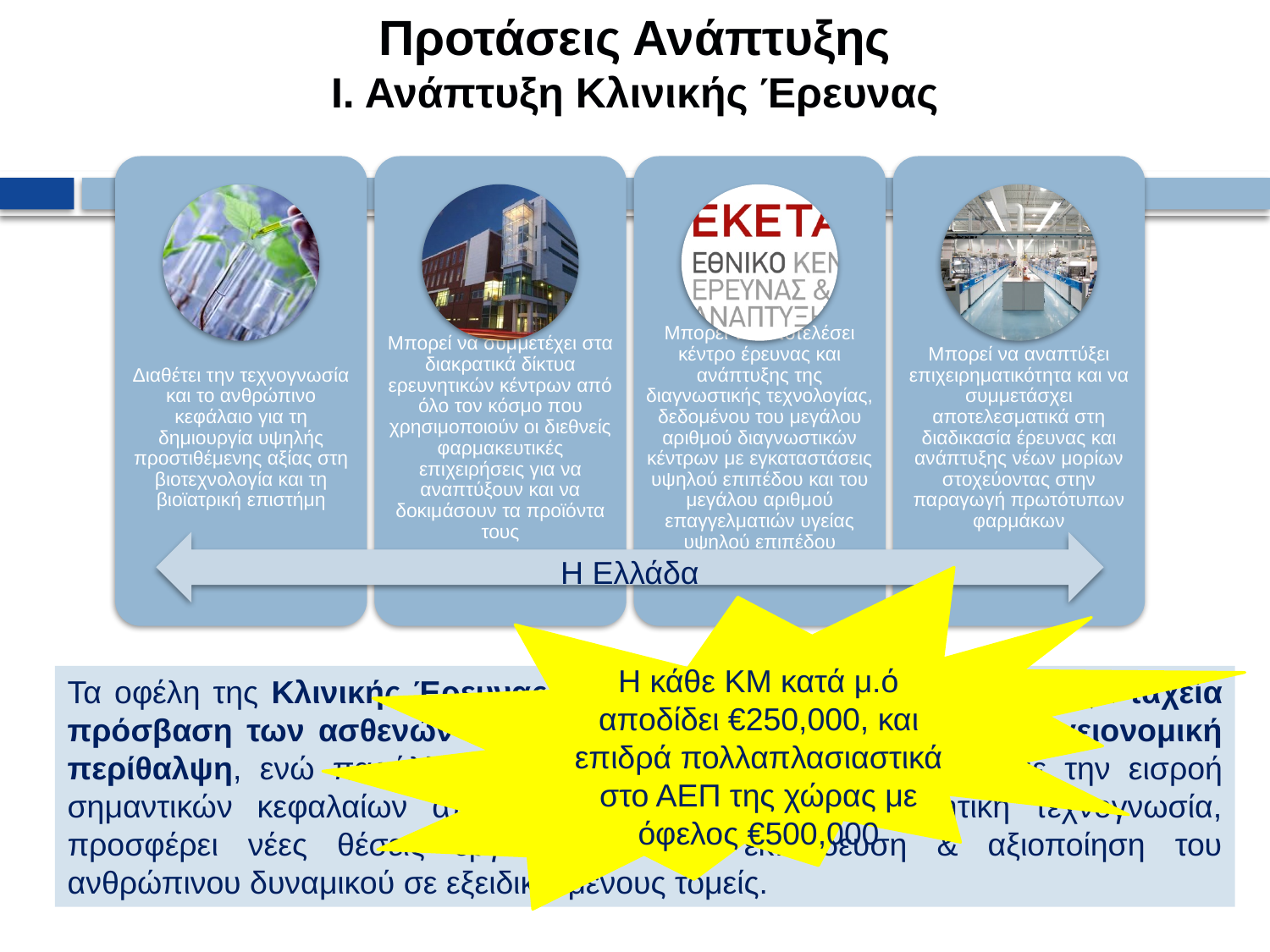

# Προτάσεις Ανάπτυξης Ι. Ανάπτυξη Κλινικής Έρευνας
Διαθέτει την τεχνογνωσία και το ανθρώπινο κεφάλαιο για τη δημιουργία υψηλής προστιθέμενης αξίας στη βιοτεχνολογία και τη βιοϊατρική επιστήμη
Μπορεί να συμμετέχει στα διακρατικά δίκτυα ερευνητικών κέντρων από όλο τον κόσμο που χρησιμοποιούν οι διεθνείς φαρμακευτικές επιχειρήσεις για να αναπτύξουν και να δοκιμάσουν τα προϊόντα τους
Μπορεί να αποτελέσει κέντρο έρευνας και ανάπτυξης της διαγνωστικής τεχνολογίας, δεδομένου του μεγάλου αριθμού διαγνωστικών κέντρων με εγκαταστάσεις υψηλού επιπέδου και του μεγάλου αριθμού επαγγελματιών υγείας υψηλού επιπέδου
Μπορεί να αναπτύξει επιχειρηματικότητα και να συμμετάσχει αποτελεσματικά στη διαδικασία έρευνας και ανάπτυξης νέων μορίων στοχεύοντας στην παραγωγή πρωτότυπων φαρμάκων

Η Ελλάδα

Η κάθε ΚΜ κατά μ.ό αποδίδει €250,000, και επιδρά πολλαπλασιαστικά στο ΑΕΠ της χώρας με όφελος €500,000
Τα οφέλη της Κλινικής Έρευνας είναι πολυσήμαντα, καθώς εξασφαλίζει ταχεία πρόσβαση των ασθενών σε νέες θεραπείες, άρα σε καλύτερη υγειονομική περίθαλψη, ενώ παράλληλα ενισχύει την Εθνική Οικονομία με την εισροή σημαντικών κεφαλαίων από το εξωτερικό, εισάγει ερευνητική τεχνογνωσία, προσφέρει νέες θέσεις εργασίας, διαρκή εκπαίδευση & αξιοποίηση του ανθρώπινου δυναμικού σε εξειδικευμένους τομείς.